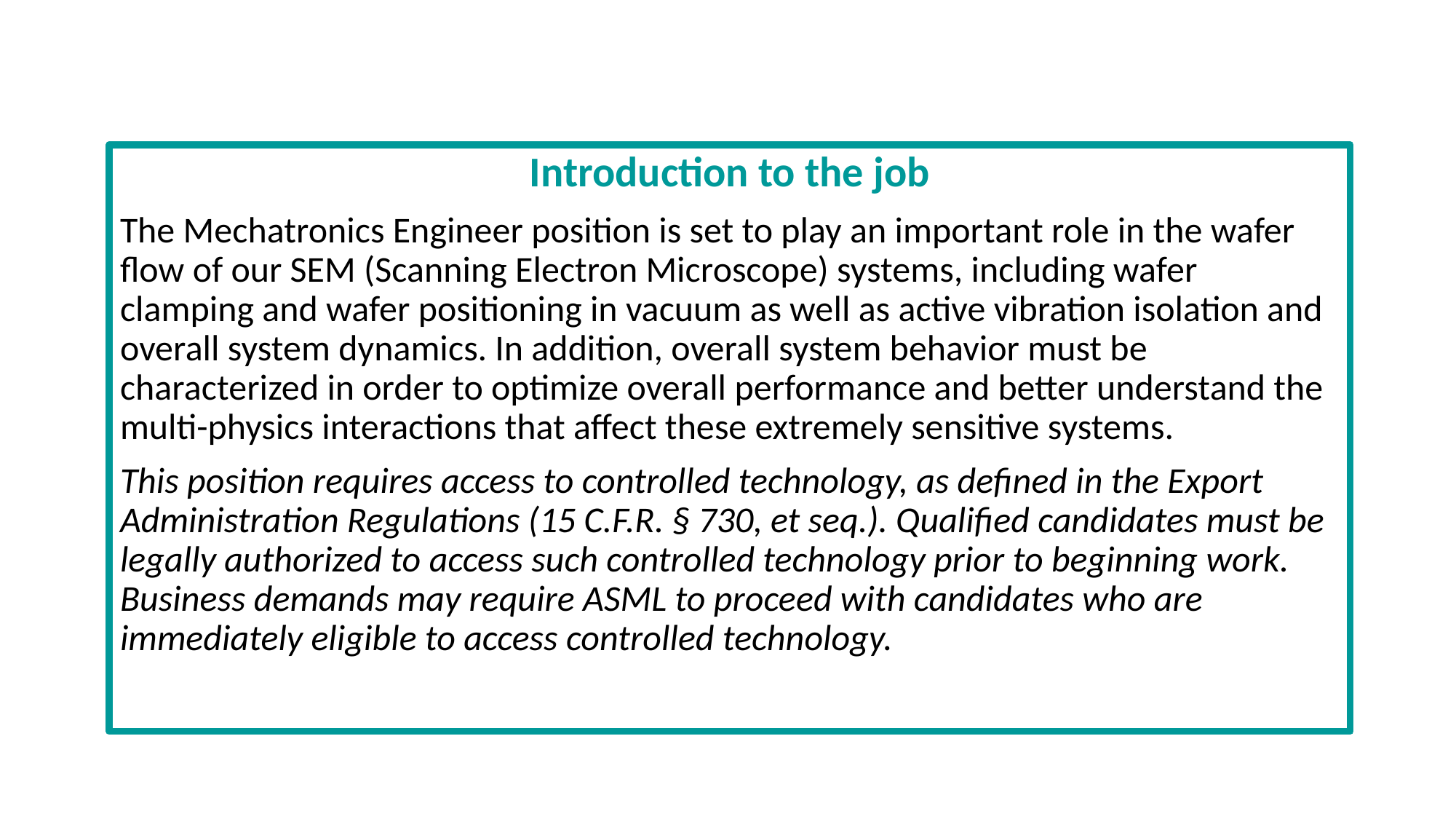

#
Introduction to the job
The Mechatronics Engineer position is set to play an important role in the wafer flow of our SEM (Scanning Electron Microscope) systems, including wafer clamping and wafer positioning in vacuum as well as active vibration isolation and overall system dynamics. In addition, overall system behavior must be characterized in order to optimize overall performance and better understand the multi-physics interactions that affect these extremely sensitive systems.
This position requires access to controlled technology, as defined in the Export Administration Regulations (15 C.F.R. § 730, et seq.). Qualified candidates must be legally authorized to access such controlled technology prior to beginning work. Business demands may require ASML to proceed with candidates who are immediately eligible to access controlled technology.